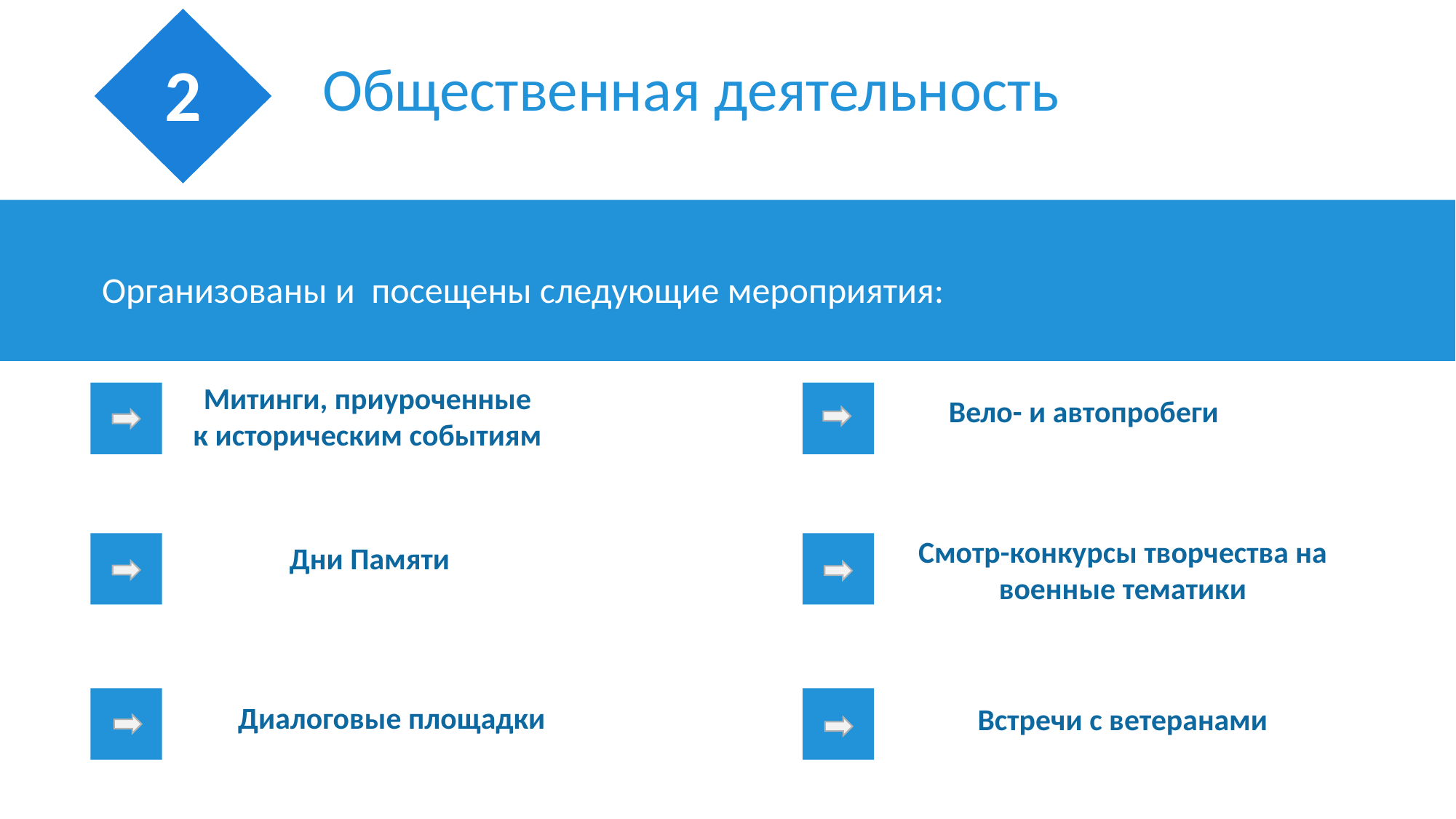

# Общественная деятельность
2
Организованы и  посещены следующие мероприятия:
Митинги, приуроченные к историческим событиям

Вело- и автопробеги

Смотр-конкурсы творчества на военные тематики

Дни Памяти

Диалоговые площадки
Встречи с ветеранами